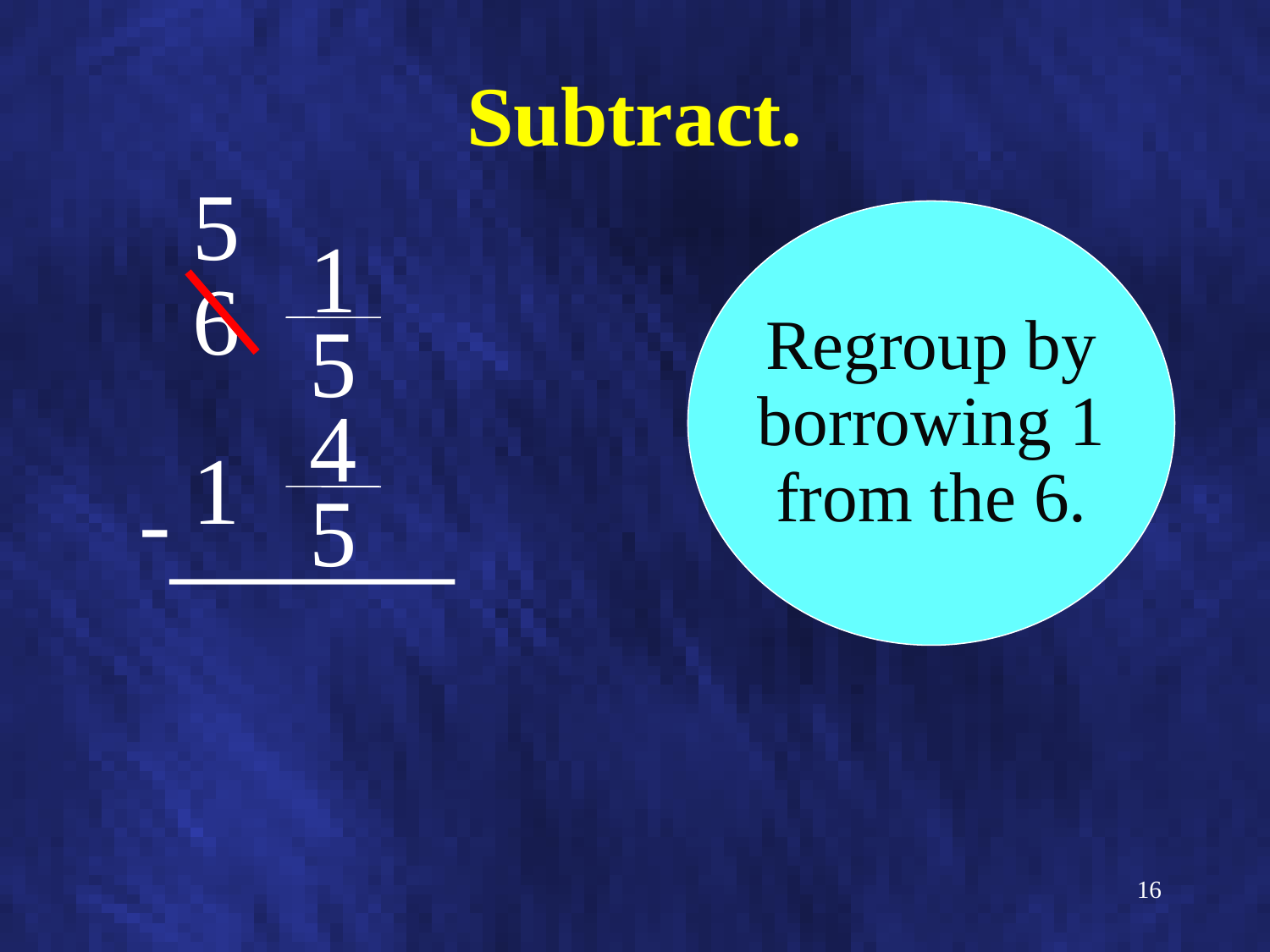

# Subtract.
5
Regroup by
borrowing 1
from the 6.
1
6

5

4
1
-
5

16